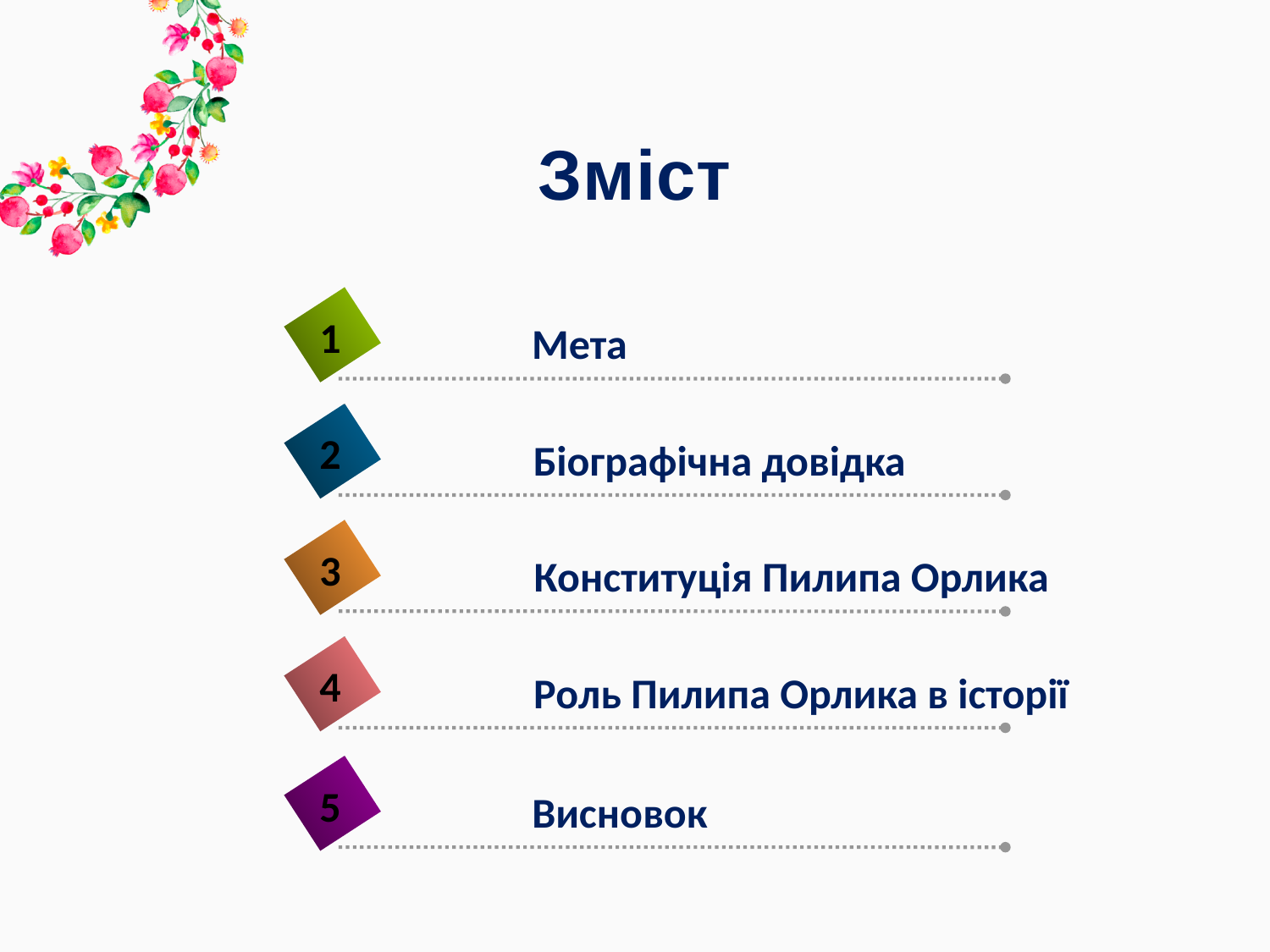

# Зміст

1
Мета

2
Біографічна довідка

3
Конституція Пилипа Орлика

4
Роль Пилипа Орлика в історії

5
Висновок